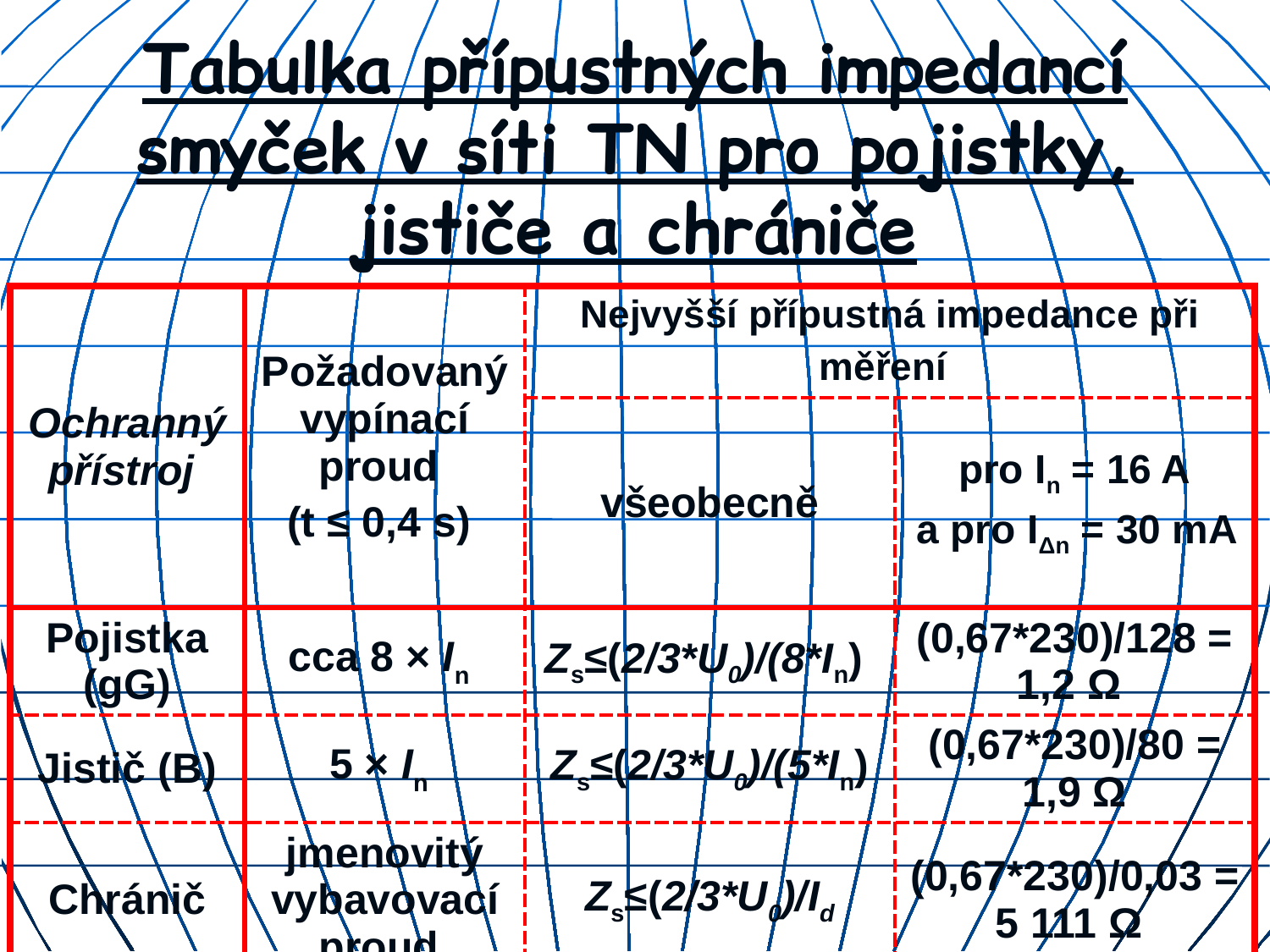

# Tabulka přípustných impedancí smyček v síti TN pro pojistky, jističe a chrániče
| Ochranný přístroj | Požadovaný vypínací proud (t ≤ 0,4 s) | Nejvyšší přípustná impedance při měření |  |
| --- | --- | --- | --- |
|  |  | všeobecně | pro In = 16 A a pro IΔn = 30 mA |
| Pojistka (gG) | cca 8 × In | Zs≤(2/3\*U0)/(8\*In) | (0,67\*230)/128 = 1,2 Ω |
| Jistič (B) | 5 × In | Zs≤(2/3\*U0)/(5\*In) | (0,67\*230)/80 = 1,9 Ω |
| Chránič | jmenovitý vybavovací proud | Zs≤(2/3\*U0)/Id | (0,67\*230)/0,03 = 5 111 Ω |